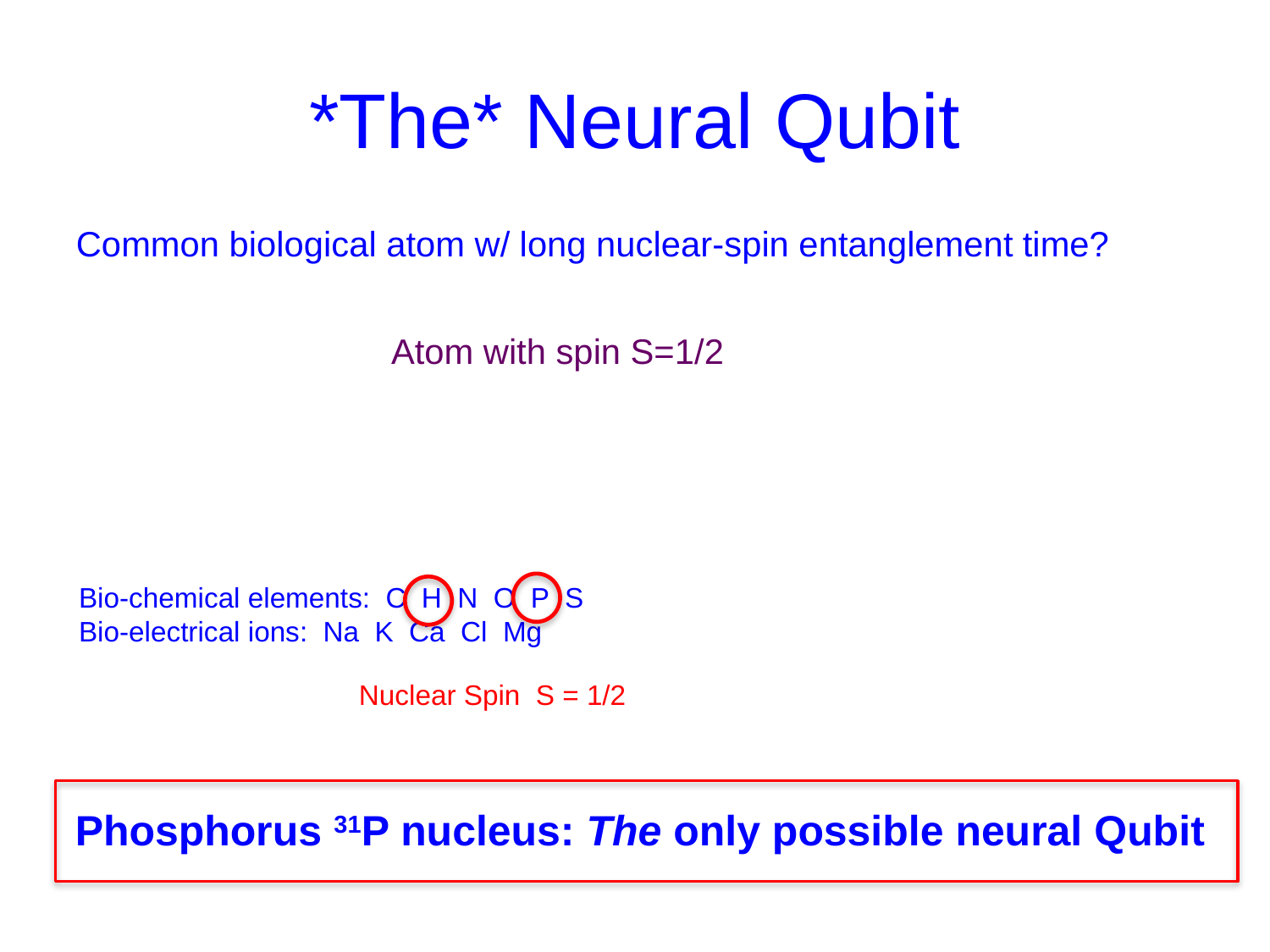

# *The* Neural Qubit
Common biological atom w/ long nuclear-spin entanglement time?

Atom with spin S=1/2
Bio-chemical elements:  C  H  N  O  P  S
Bio-electrical ions:  Na  K  Ca  Cl  Mg

Nuclear Spin  S = 1/2

Phosphorus 31P nucleus: The only possible neural Qubit